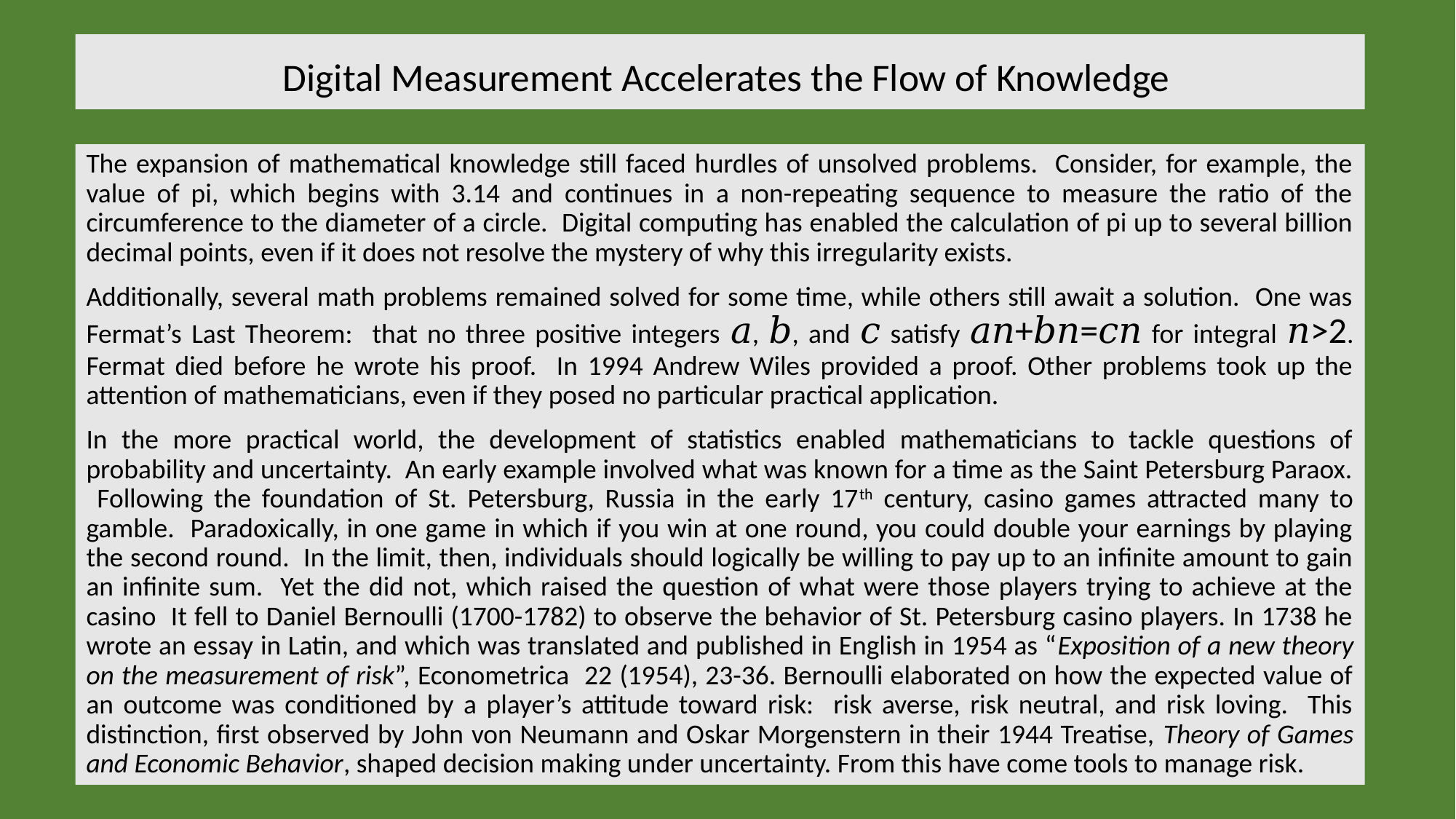

# Digital Measurement Accelerates the Flow of Knowledge
The expansion of mathematical knowledge still faced hurdles of unsolved problems.  Consider, for example, the value of pi, which begins with 3.14 and continues in a non-repeating sequence to measure the ratio of the circumference to the diameter of a circle.  Digital computing has enabled the calculation of pi up to several billion decimal points, even if it does not resolve the mystery of why this irregularity exists.
Additionally, several math problems remained solved for some time, while others still await a solution.  One was Fermat’s Last Theorem:  that no three positive integers 𝑎, 𝑏, and 𝑐 satisfy 𝑎𝑛+𝑏𝑛=𝑐𝑛 for integral 𝑛>2. Fermat died before he wrote his proof.  In 1994 Andrew Wiles provided a proof. Other problems took up the attention of mathematicians, even if they posed no particular practical application.
In the more practical world, the development of statistics enabled mathematicians to tackle questions of probability and uncertainty.  An early example involved what was known for a time as the Saint Petersburg Paraox.  Following the foundation of St. Petersburg, Russia in the early 17th century, casino games attracted many to gamble.  Paradoxically, in one game in which if you win at one round, you could double your earnings by playing the second round.  In the limit, then, individuals should logically be willing to pay up to an infinite amount to gain an infinite sum.  Yet the did not, which raised the question of what were those players trying to achieve at the casino  It fell to Daniel Bernoulli (1700-1782) to observe the behavior of St. Petersburg casino players. In 1738 he wrote an essay in Latin, and which was translated and published in English in 1954 as “Exposition of a new theory on the measurement of risk”, Econometrica  22 (1954), 23-36. Bernoulli elaborated on how the expected value of an outcome was conditioned by a player’s attitude toward risk:  risk averse, risk neutral, and risk loving.  This distinction, first observed by John von Neumann and Oskar Morgenstern in their 1944 Treatise, Theory of Games and Economic Behavior, shaped decision making under uncertainty. From this have come tools to manage risk.